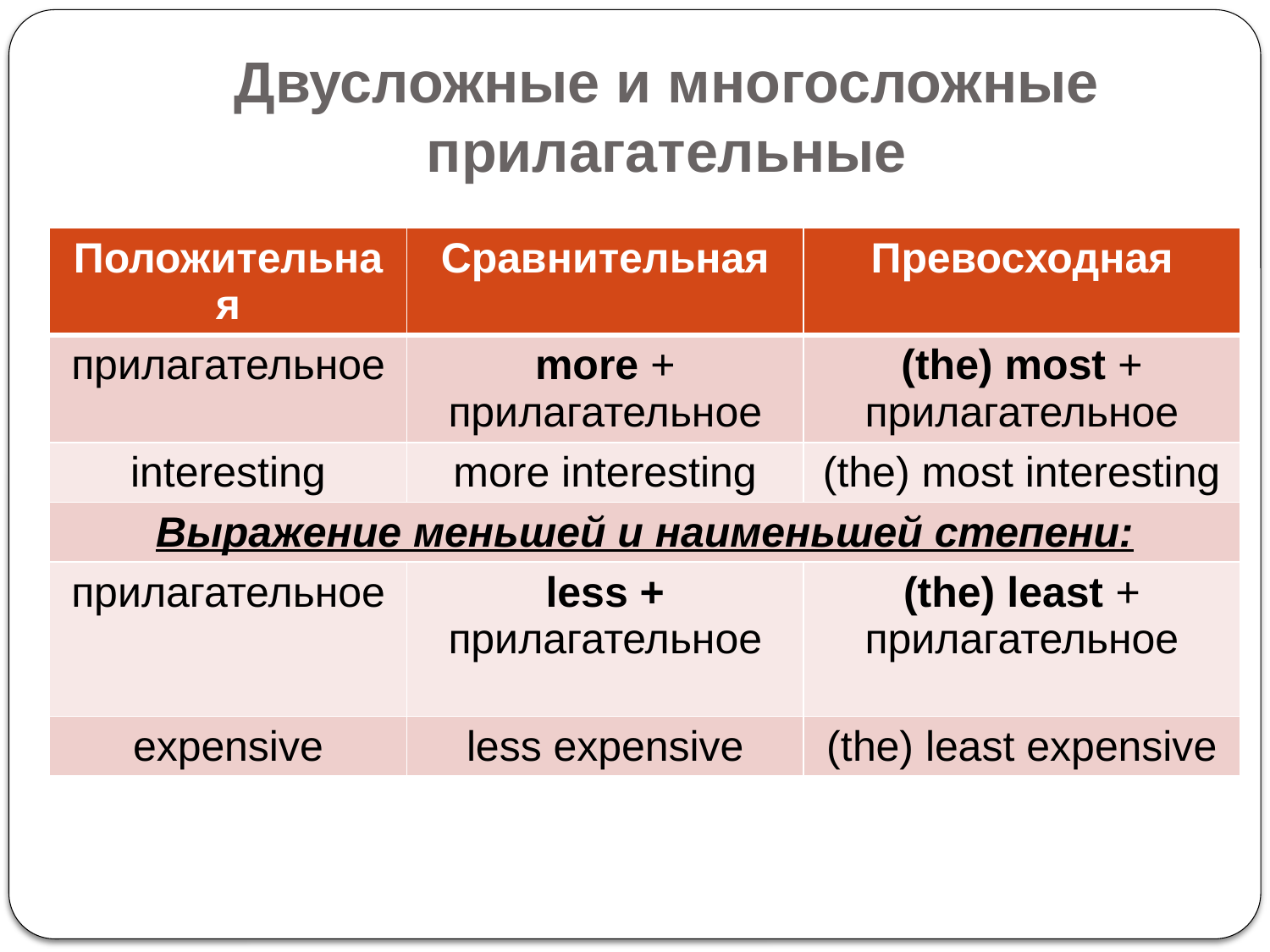

# Двусложные и многосложные прилагательные
| Положительная | Сравнительная | Превосходная |
| --- | --- | --- |
| прилагательное | more + прилагательное | (the) most + прилагательное |
| interesting | more interesting | (the) most interesting |
| Выражение меньшей и наименьшей степени: |  |  |
| прилагательное | less + прилагательное | (the) least + прилагательное |
| expensive | less expensive | (the) least expensive |